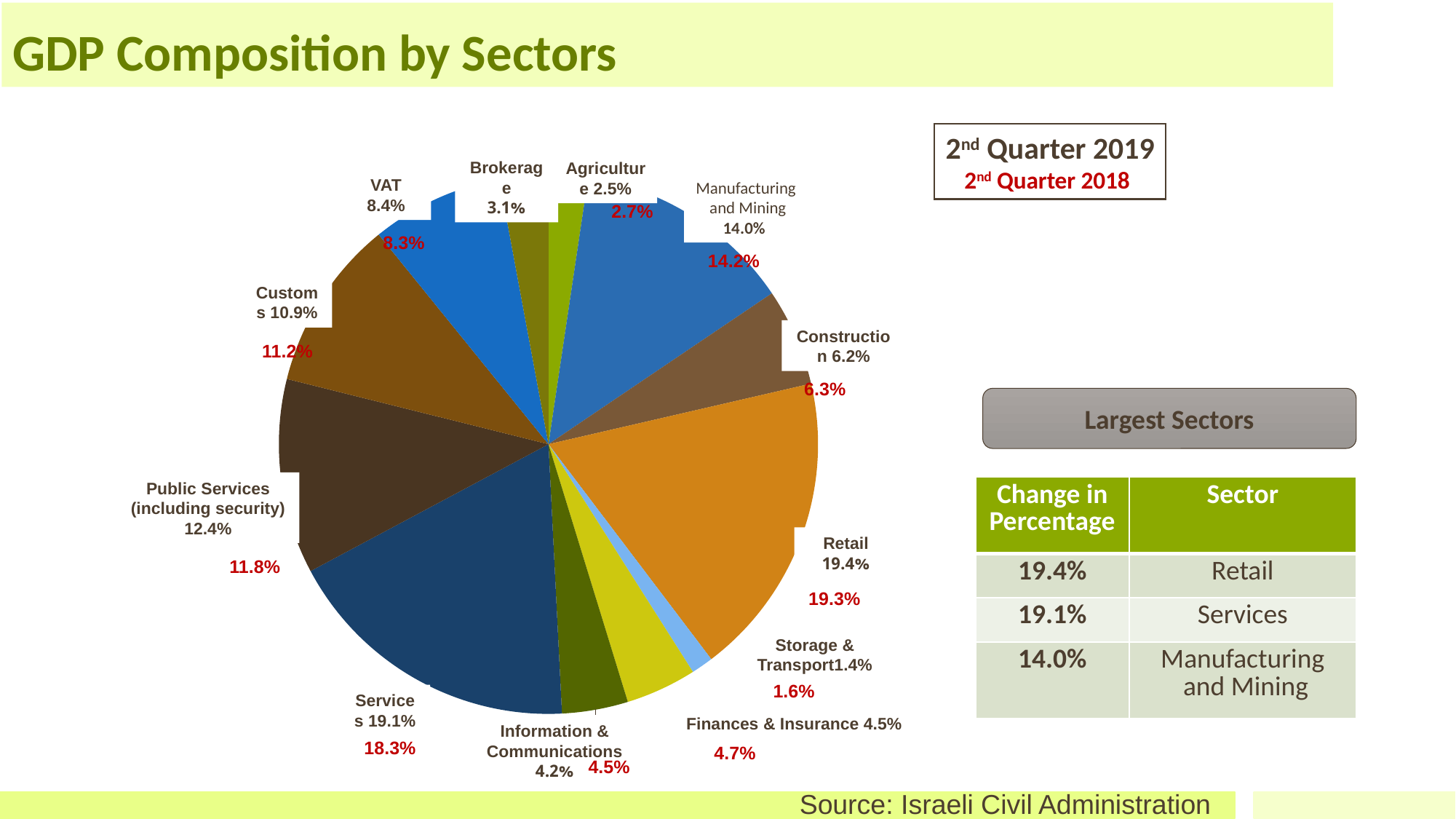

GDP Composition by Sectors
2nd Quarter 2019

Brokerage
3.1%
Agriculture 2.5%
2nd Quarter 2018

### Chart

| Category | 2019 |
|---|---|
| חקלאות | 0.025 |
| ייצור וחציבה | 0.14 |
| בניה | 0.062000000000000006 |
| קמעונאות | 0.194 |
| הובלה ואחסנה | 0.014 |
| פיננסים וביטוח | 0.045000000000000005 |
| מידע ותקשורת | 0.04200000000000001 |
| שירותים | 0.191 |
| שירותים ציבוריים (כולל ביטחון) | 0.12400000000000001 |
| מכס | 0.10900000000000001 |
| מע"מ | 0.08400000000000002 |
| תיווך כספים | -0.031000000000000003 |
VAT 8.4%
Manufacturing and Mining
 14.0%
2.7%
-3.0%
8.3%
14.2%
Customs 10.9%
Construction 6.2%
11.2%
6.3%
Largest Sectors
Public Services (including security) 12.4%
| Change in Percentage | Sector |
| --- | --- |
| 19.4% | Retail |
| 19.1% | Services |
| 14.0% | Manufacturing and Mining |
Retail
19.4%
11.8%
19.3%
Storage & Transport1.4%
1.6%
Services 19.1%
Finances & Insurance 4.5%
Information & Communications
4.2%
18.3%
4.7%
4.5%
Source: Israeli Civil Administration